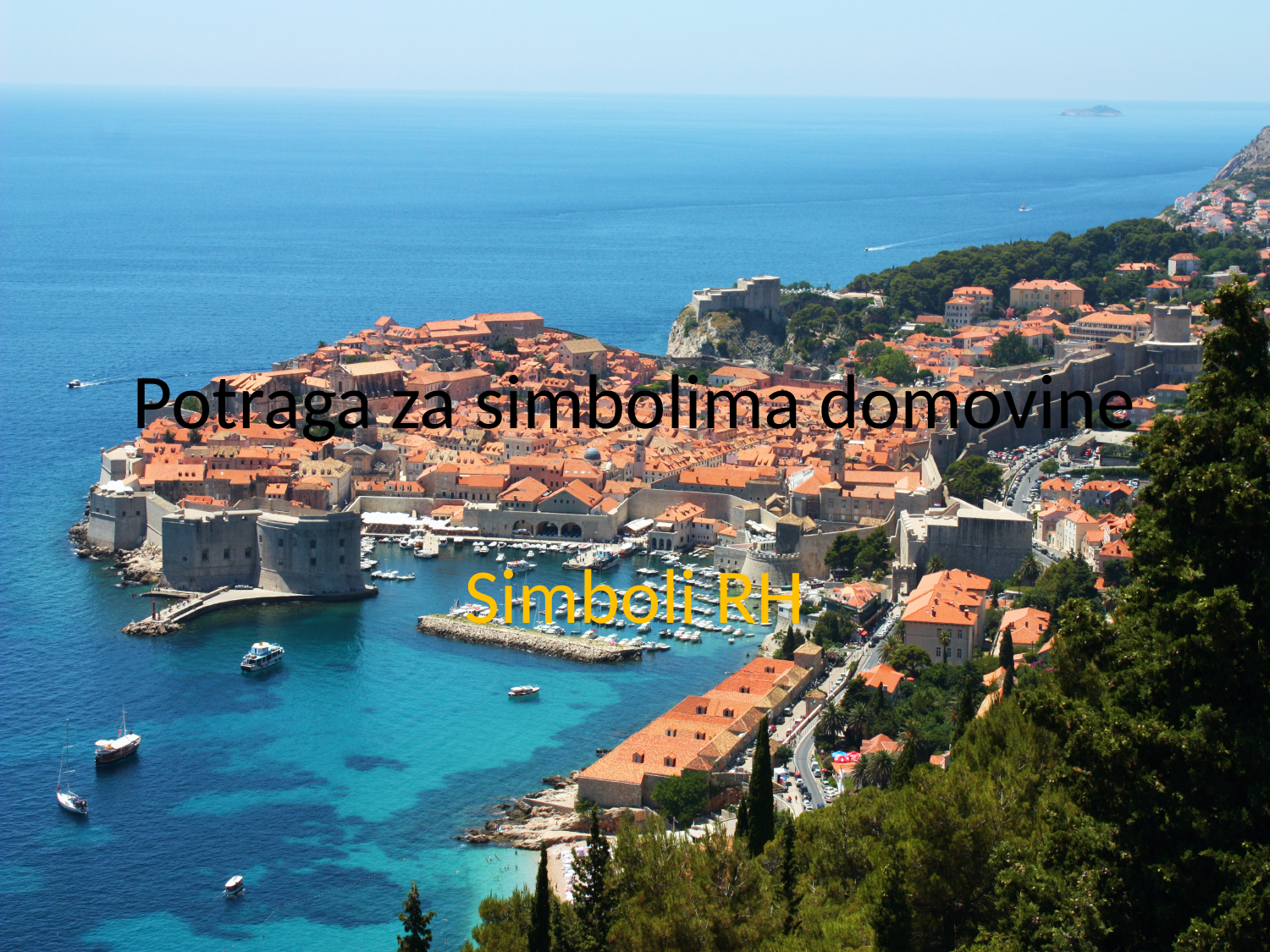

# Potraga za simbolima domovine
Simboli RH